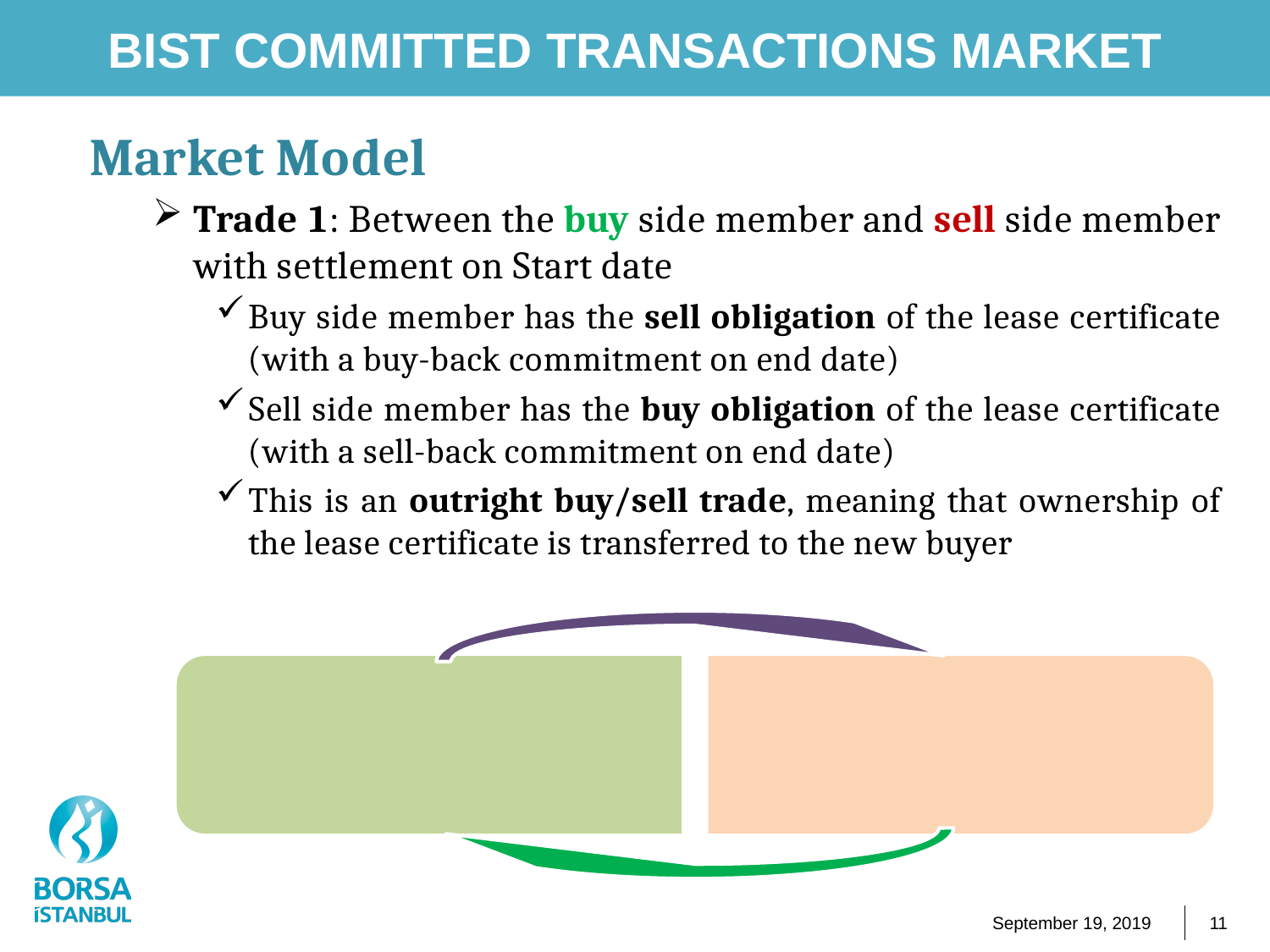

# BIST COMMITTED TRANSACTIONS MARKET
Market Model
Trade 1: Between the buy side member and sell side member with settlement on Start date
Buy side member has the sell obligation of the lease certificate (with a buy-back commitment on end date)
Sell side member has the buy obligation of the lease certificate (with a sell-back commitment on end date)
This is an outright buy/sell trade, meaning that ownership of the lease certificate is transferred to the new buyer

Buy Side Member
Sells the lease certificate
with a buy-back commitment
Sell Side Member
Buys the lease certificate
with a sell-back commitment